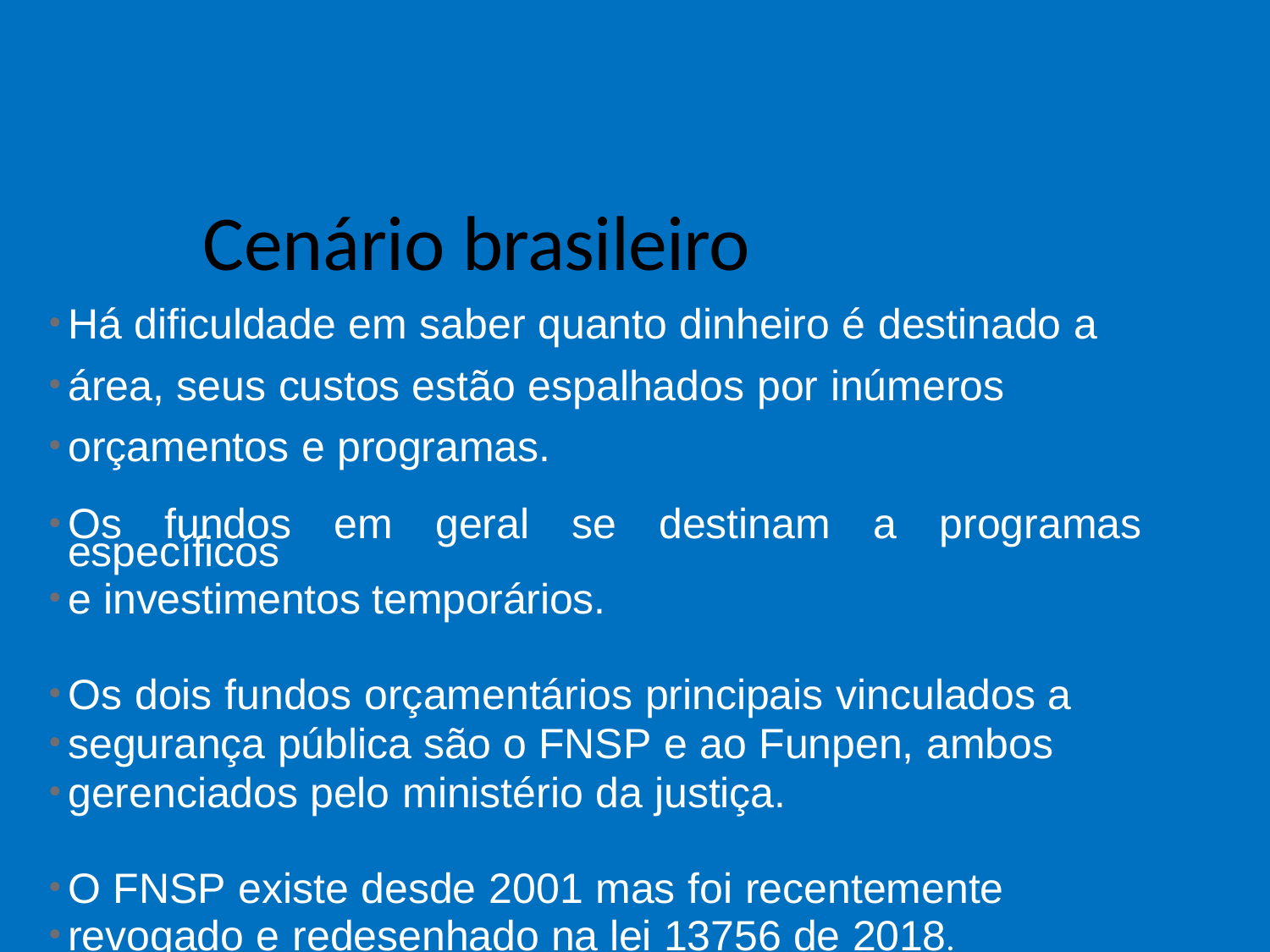

# Cenário brasileiro

Há dificuldade em saber quanto dinheiro é destinado a

área, seus custos estão espalhados por inúmeros

orçamentos e programas.

Os fundos em geral se destinam a programas específicos
e investimentos temporários.

Os dois fundos orçamentários principais vinculados a
segurança pública são o FNSP e ao Funpen, ambos
gerenciados pelo ministério da justiça.

O FNSP existe desde 2001 mas foi recentemente
revogado e redesenhado na lei 13756 de 2018.